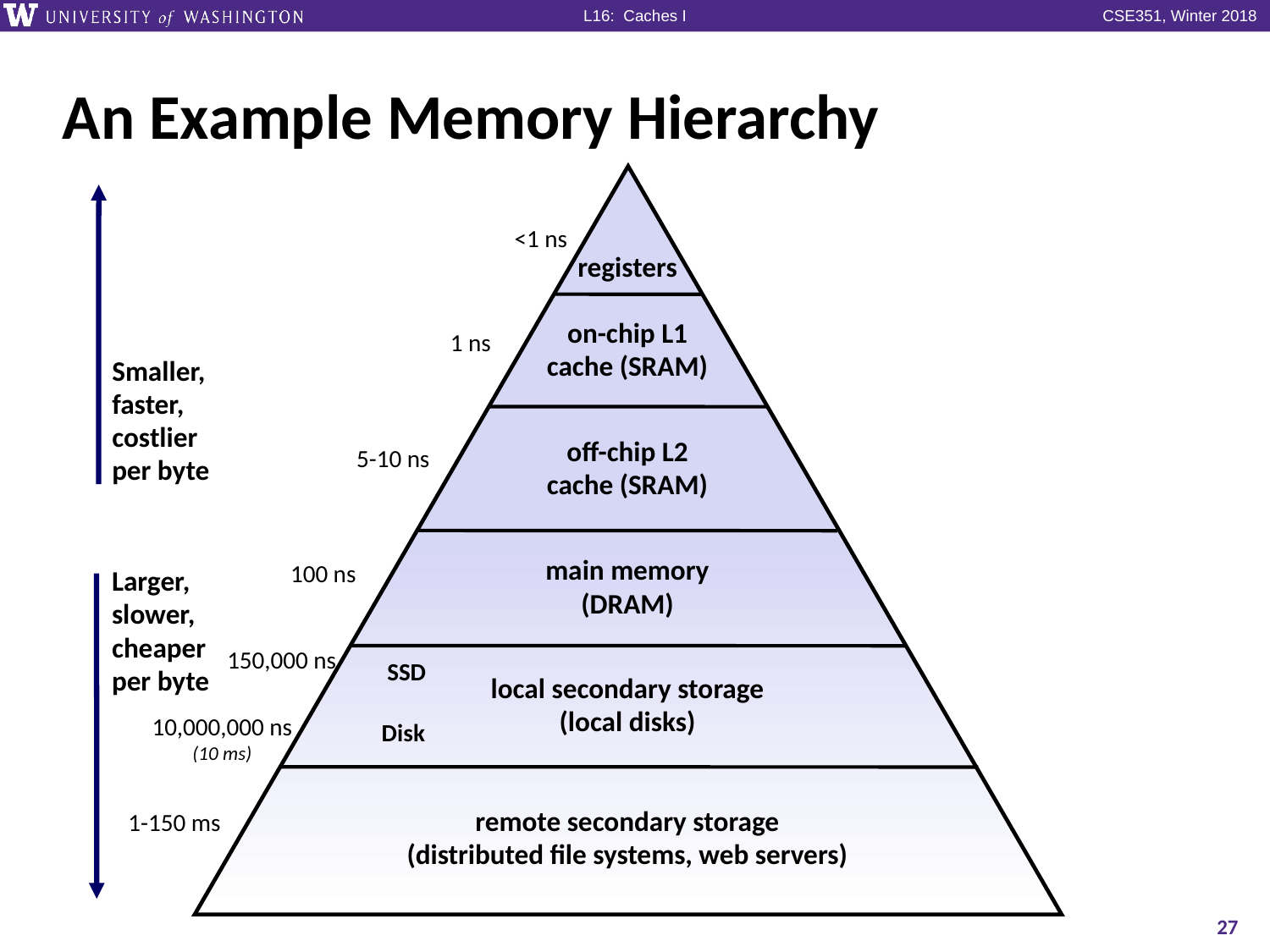

# An Example Memory Hierarchy

<1 ns
registers

on-chip L1
cache (SRAM)
1 ns
Smaller,
faster,
costlier
per byte
off-chip L2
cache (SRAM)
5-10 ns

main memory
(DRAM)
100 ns
Larger,
slower,
cheaper
per byte

150,000 ns
SSD
local secondary storage
(local disks)
10,000,000 ns
(10 ms)
Disk

remote secondary storage
(distributed file systems, web servers)
1-150 ms
27